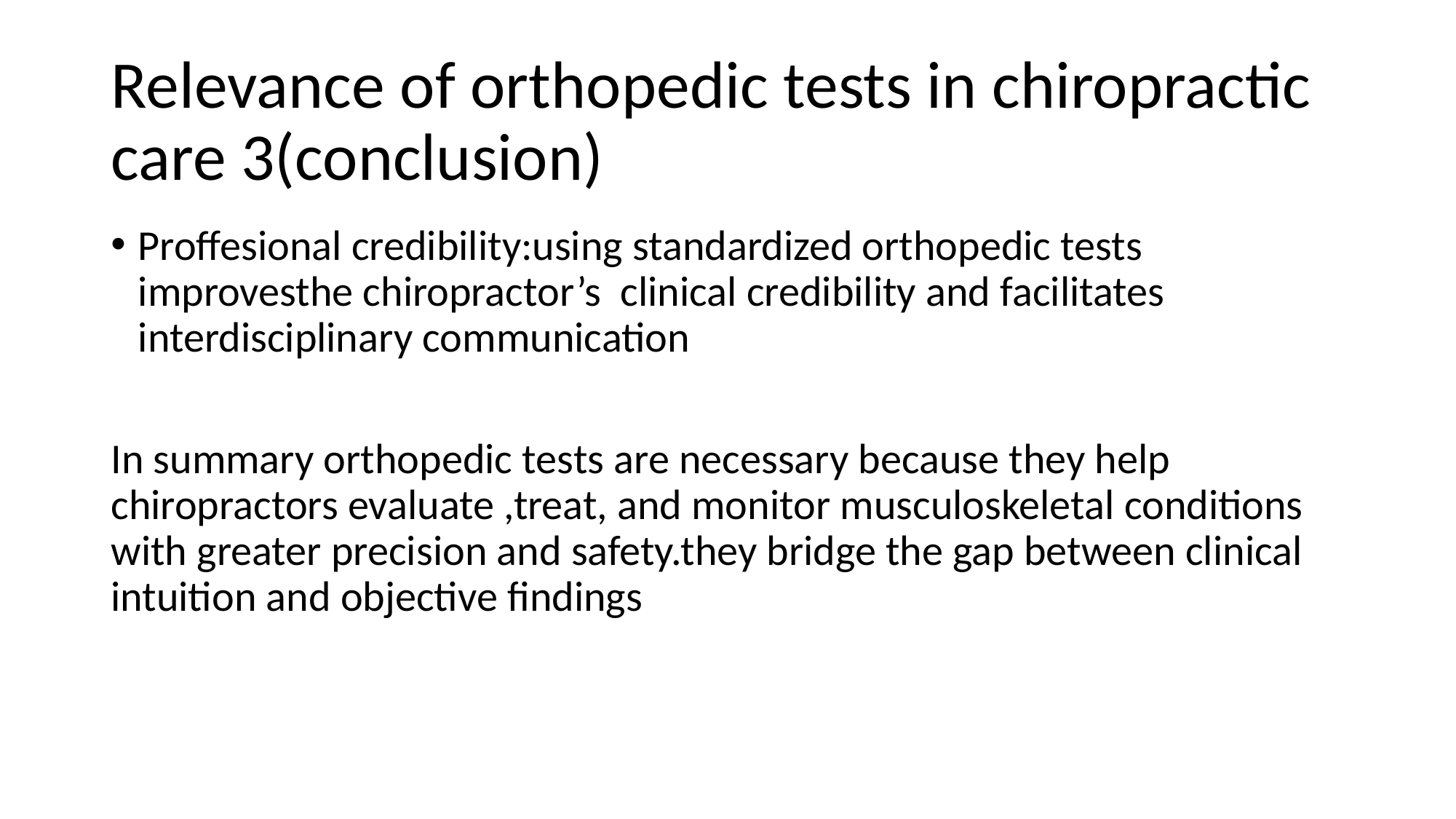

# Relevance of orthopedic tests in chiropractic care 3(conclusion)
Proffesional credibility:using standardized orthopedic tests improvesthe chiropractor’s  clinical credibility and facilitates interdisciplinary communication

In summary orthopedic tests are necessary because they help chiropractors evaluate ,treat, and monitor musculoskeletal conditions with greater precision and safety.they bridge the gap between clinical intuition and objective findings